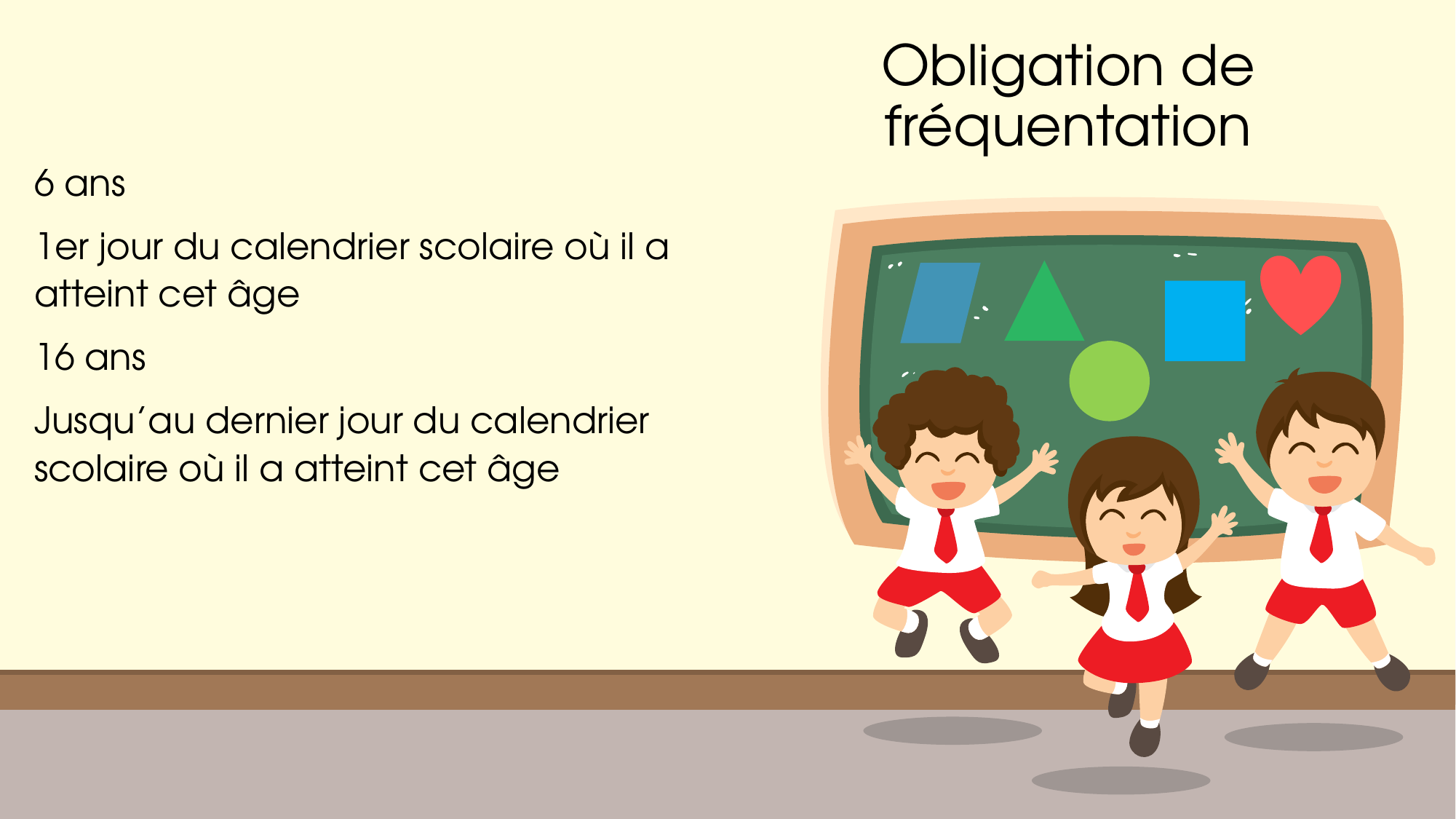

6 ans
1er jour du calendrier scolaire où il a atteint cet âge
16 ans
Jusqu’au dernier jour du calendrier scolaire où il a atteint cet âge

# Obligation de fréquentation